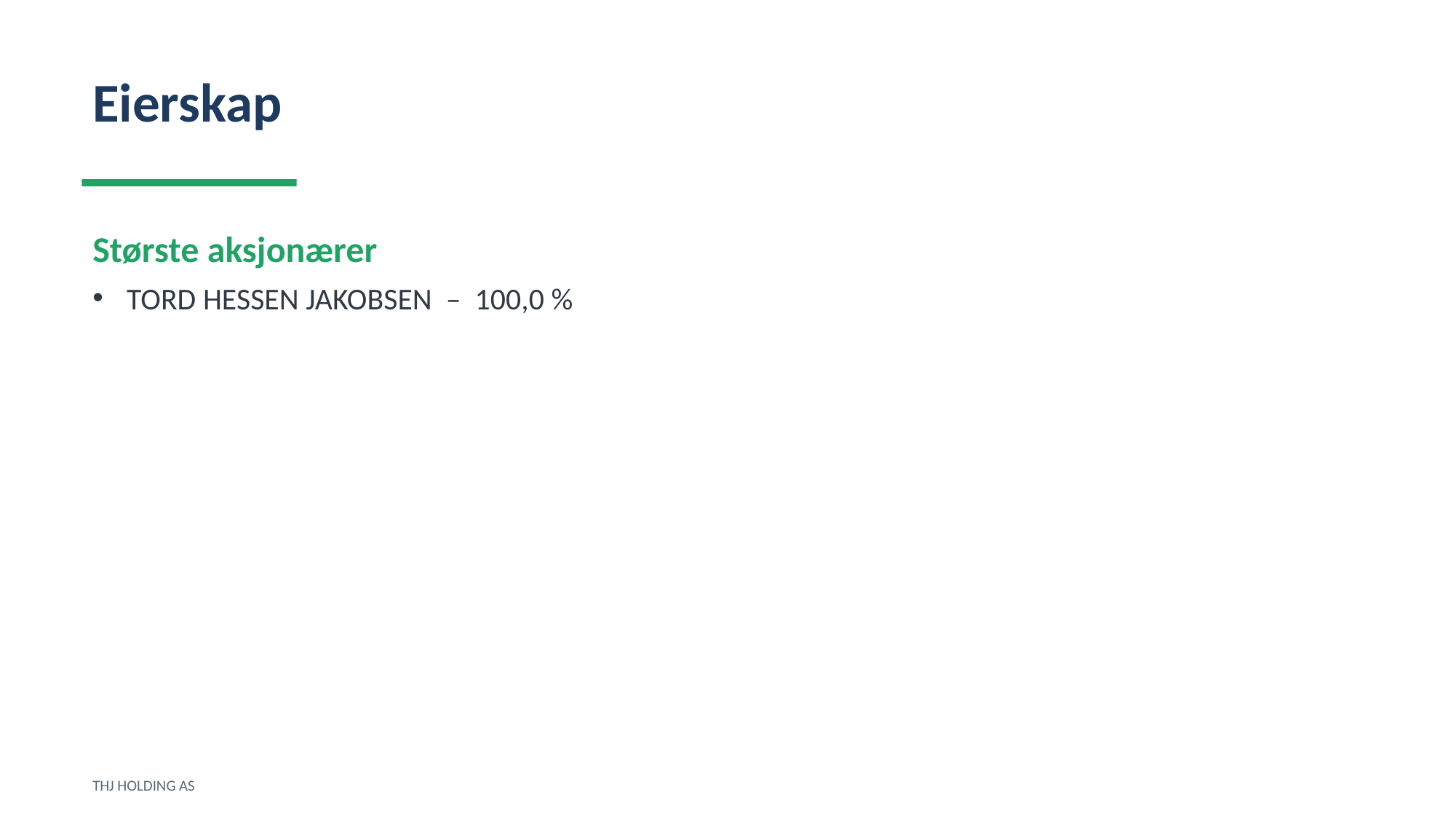

Eierskap

Største aksjonærer
TORD HESSEN JAKOBSEN  –  100,0 %
THJ HOLDING AS